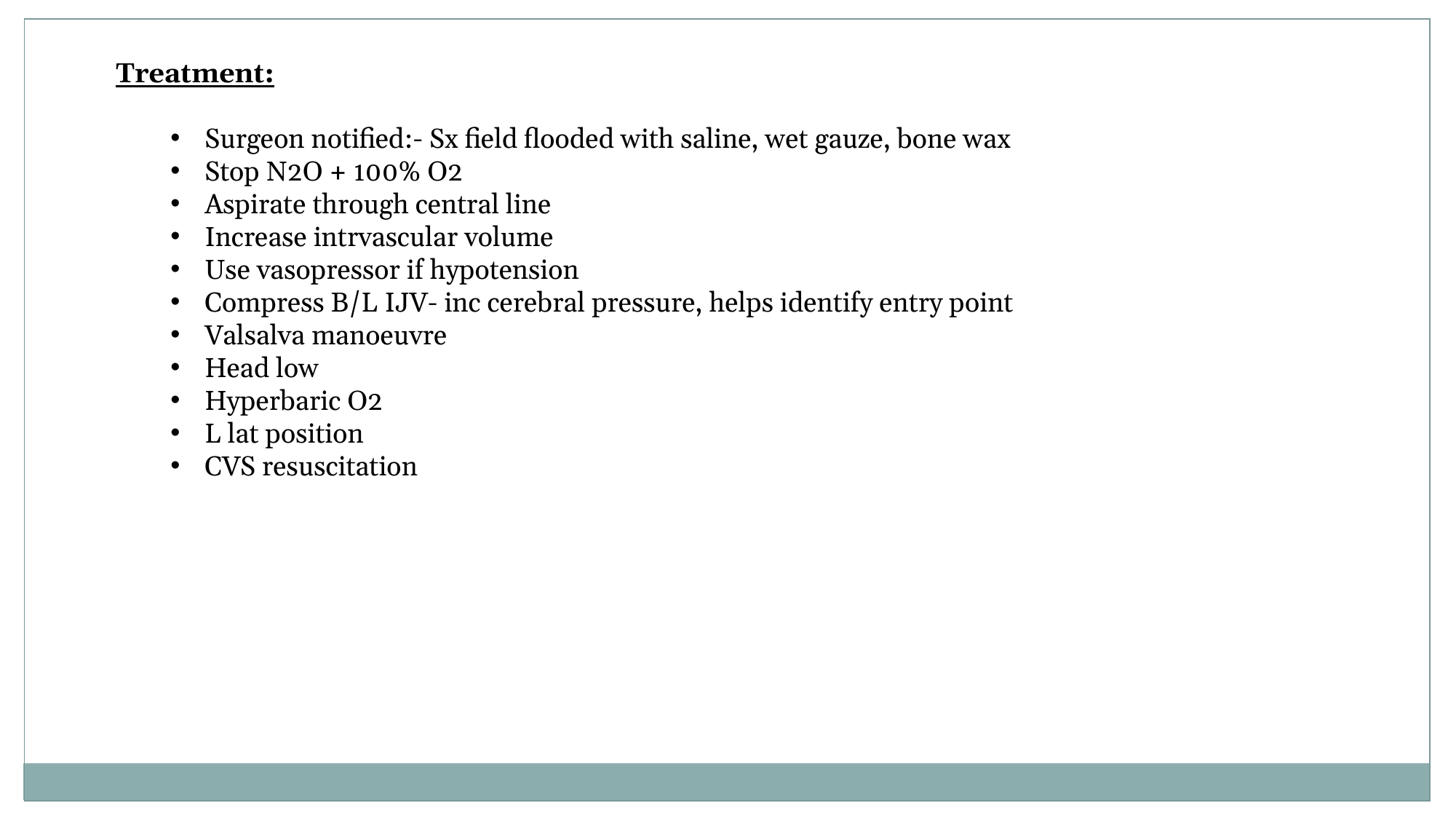

Treatment:

Surgeon notified:- Sx field flooded with saline, wet gauze, bone wax
Stop N2O + 100% O2
Aspirate through central line
Increase intrvascular volume
Use vasopressor if hypotension
Compress B/L IJV- inc cerebral pressure, helps identify entry point
Valsalva manoeuvre
Head low
Hyperbaric O2
L lat position
CVS resuscitation